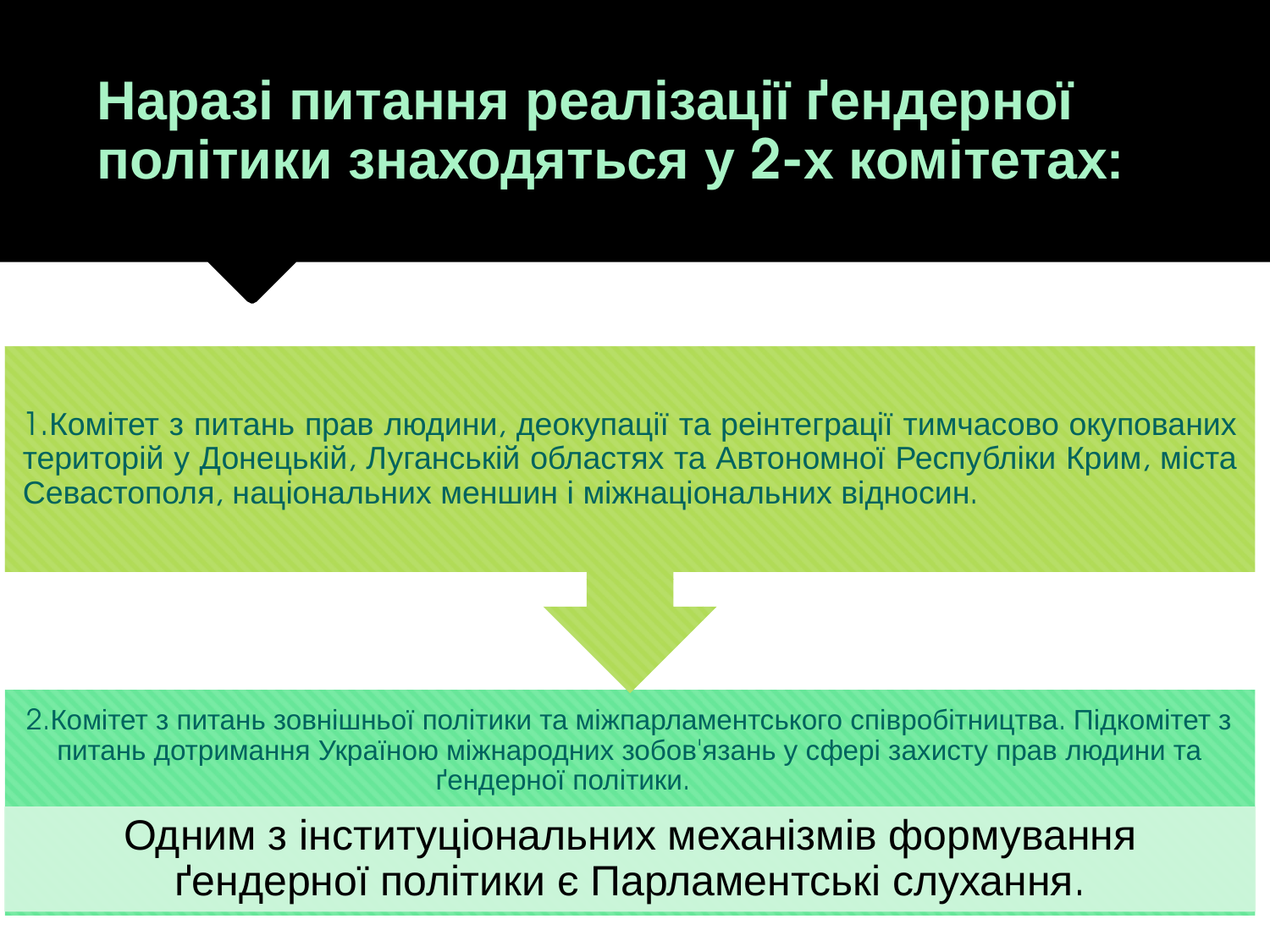

# Наразі питання реалізації ґендерної політики знаходяться у 2-х комітетах:
2.Комітет з питань зовнішньої політики та міжпарламентського співробітництва. Підкомітет з питань дотримання Україною міжнародних зобов'язань у сфері захисту прав людини та ґендерної політики.
Одним з інституціональних механізмів формування ґендерної політики є Парламентські слухання.
1.Комітет з питань прав людини, деокупації та реінтеграції тимчасово окупованих територій у Донецькій, Луганській областях та Автономної Республіки Крим, міста Севастополя, національних меншин і міжнаціональних відносин.